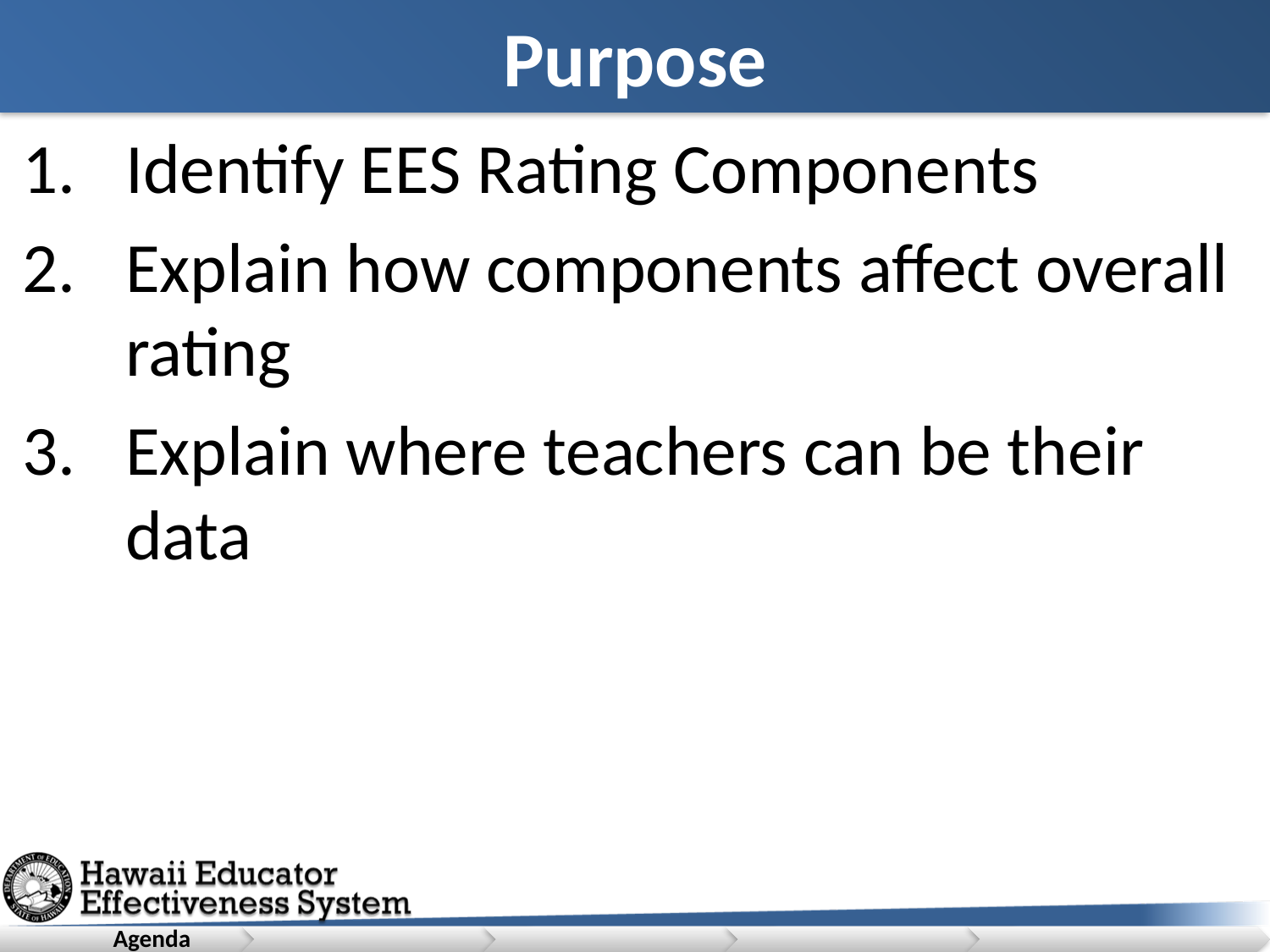

# Purpose
Identify EES Rating Components
Explain how components affect overall rating
Explain where teachers can be their data